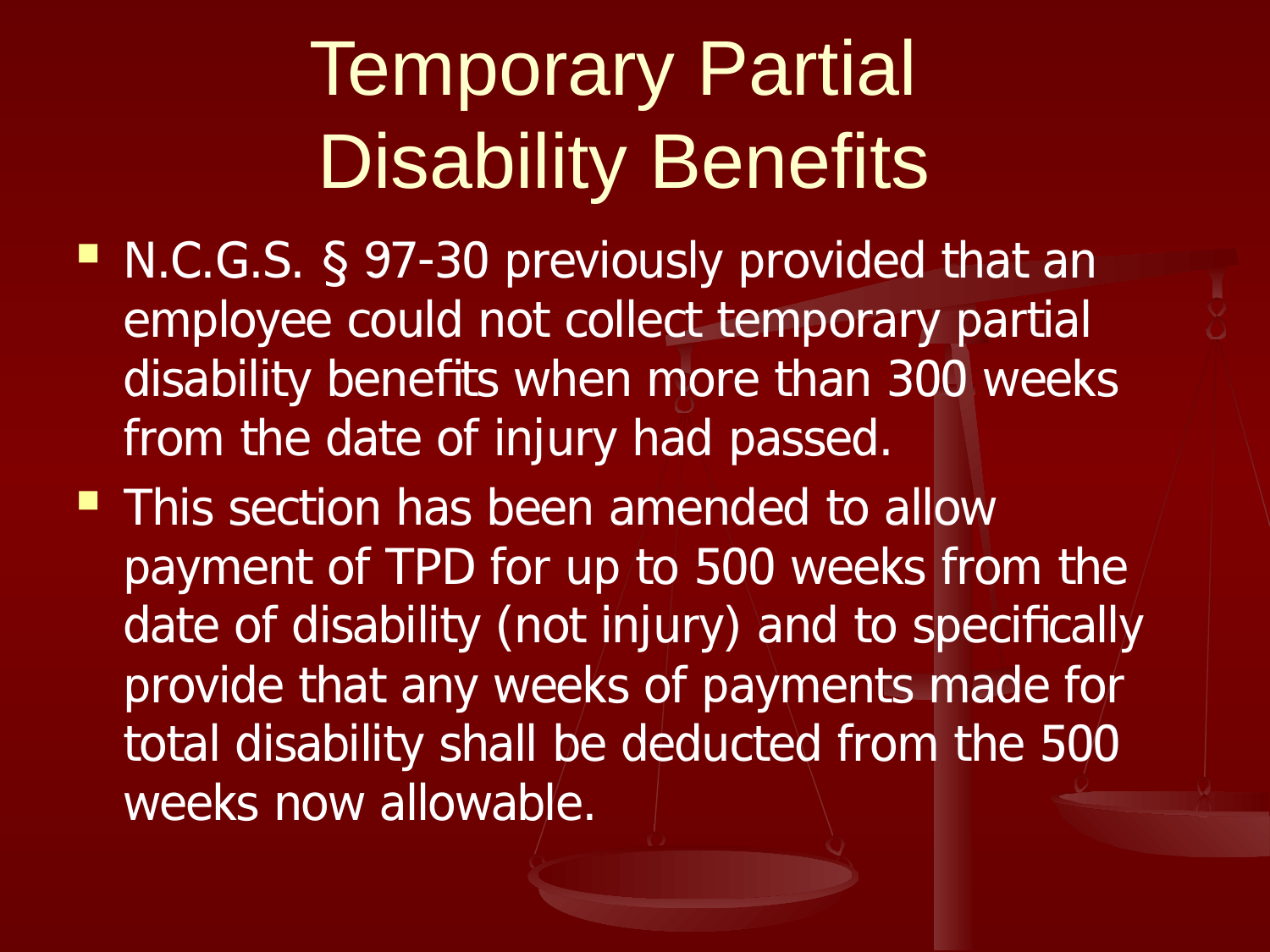

# Temporary Partial Disability Benefits
N.C.G.S. § 97-30 previously provided that an employee could not collect temporary partial disability benefits when more than 300 weeks from the date of injury had passed.
This section has been amended to allow payment of TPD for up to 500 weeks from the date of disability (not injury) and to specifically provide that any weeks of payments made for total disability shall be deducted from the 500 weeks now allowable.